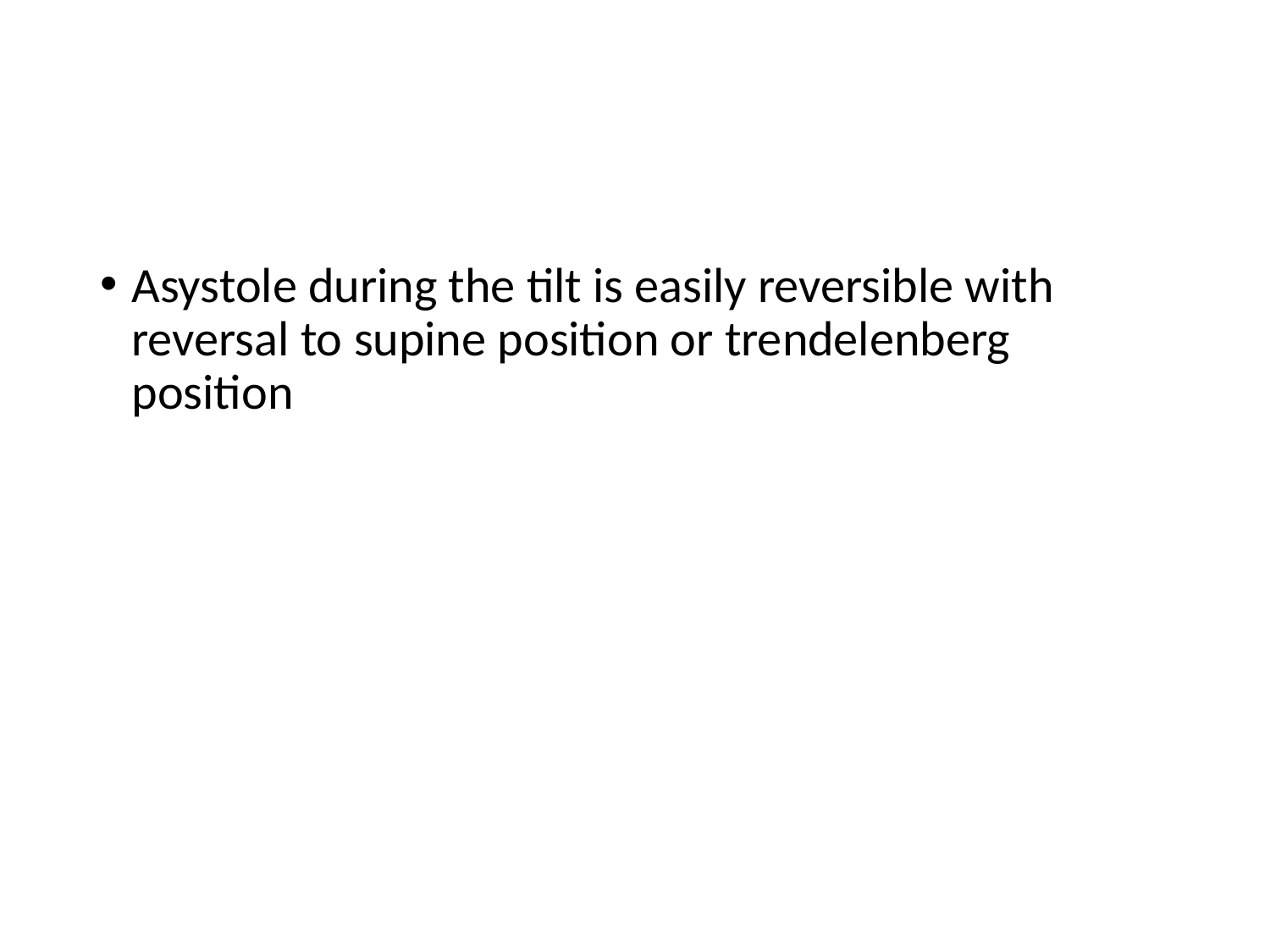

#
Asystole during the tilt is easily reversible with reversal to supine position or trendelenberg position